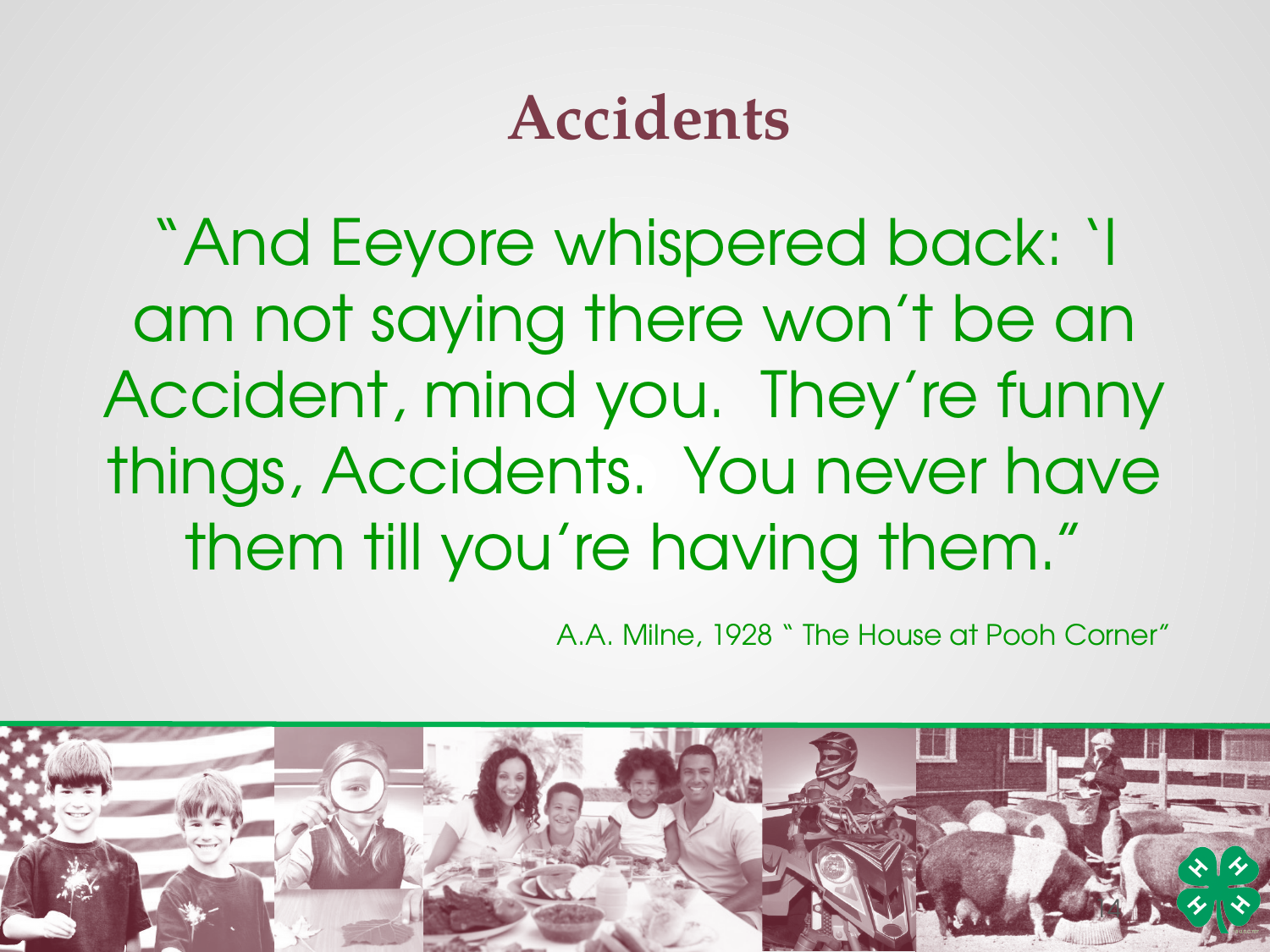

Accidents
“And Eeyore whispered back: ‘I am not saying there won’t be an Accident, mind you.  They’re funny things, Accidents.  You never have them till you’re having them.”

A.A. Milne, 1928 “ The House at Pooh Corner”
14